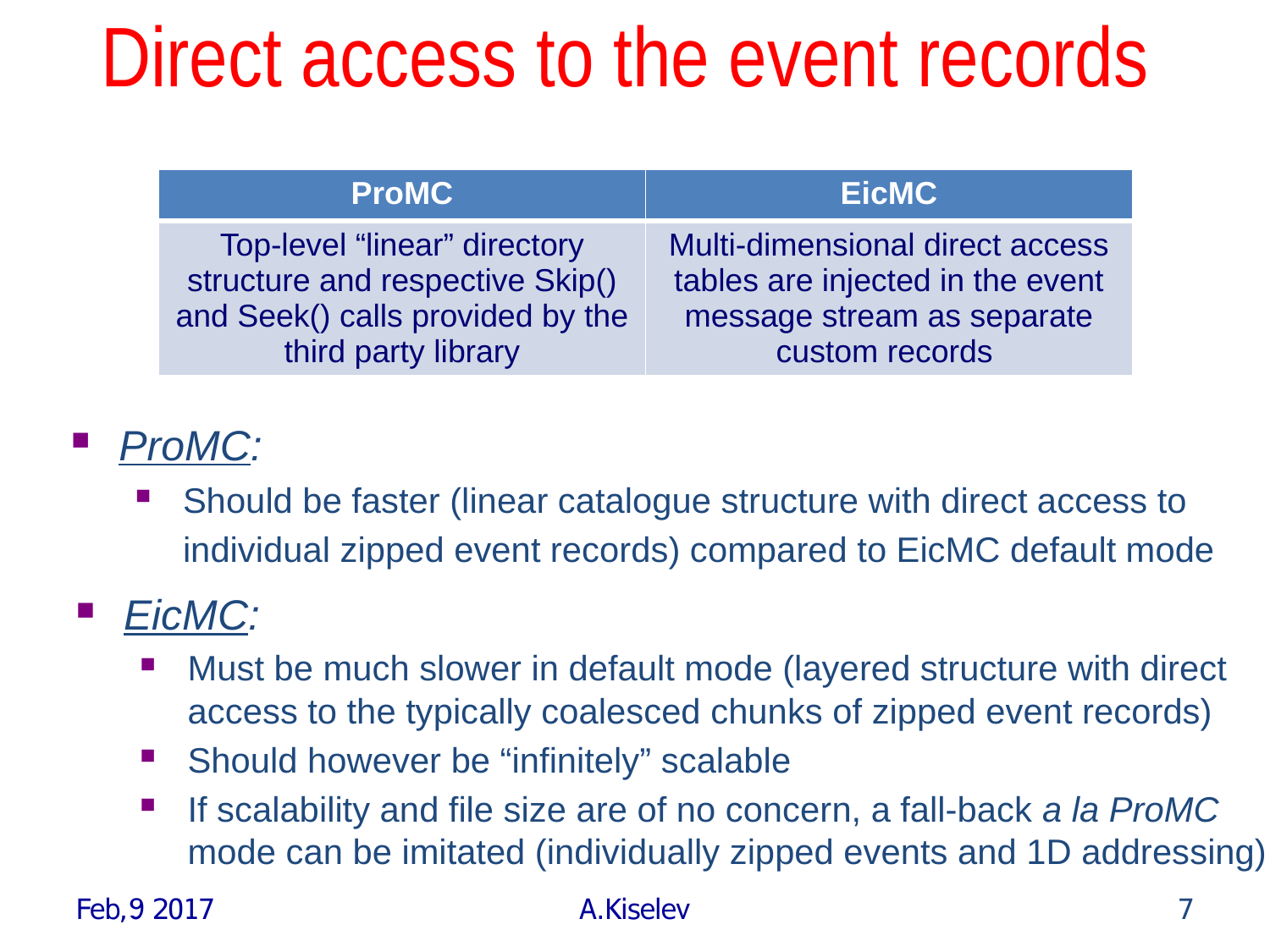

# Direct access to the event records
| ProMC | EicMC |
| --- | --- |
| Top-level “linear” directory structure and respective Skip() and Seek() calls provided by the third party library | Multi-dimensional direct access tables are injected in the event message stream as separate custom records |
ProMC:
Should be faster (linear catalogue structure with direct access to individual zipped event records) compared to EicMC default mode

EicMC:
Must be much slower in default mode (layered structure with direct access to the typically coalesced chunks of zipped event records)
Should however be “infinitely” scalable
If scalability and file size are of no concern, a fall-back a la ProMC mode can be imitated (individually zipped events and 1D addressing)
Feb,9 2017
A.Kiselev
7